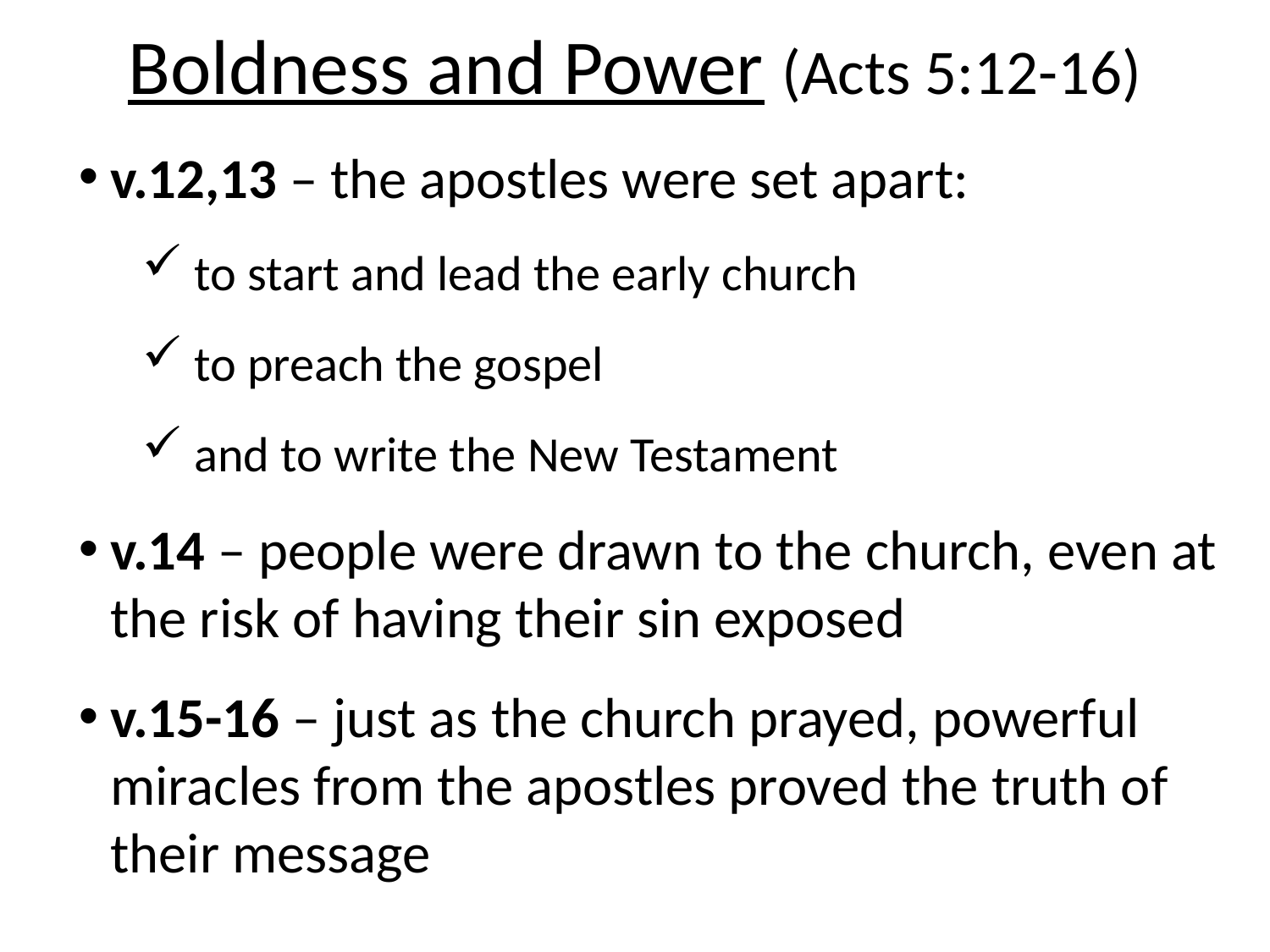

# Boldness and Power (Acts 5:12-16)
v.12,13 – the apostles were set apart:
 to start and lead the early church
 to preach the gospel
 and to write the New Testament
v.14 – people were drawn to the church, even at the risk of having their sin exposed
v.15-16 – just as the church prayed, powerful miracles from the apostles proved the truth of their message